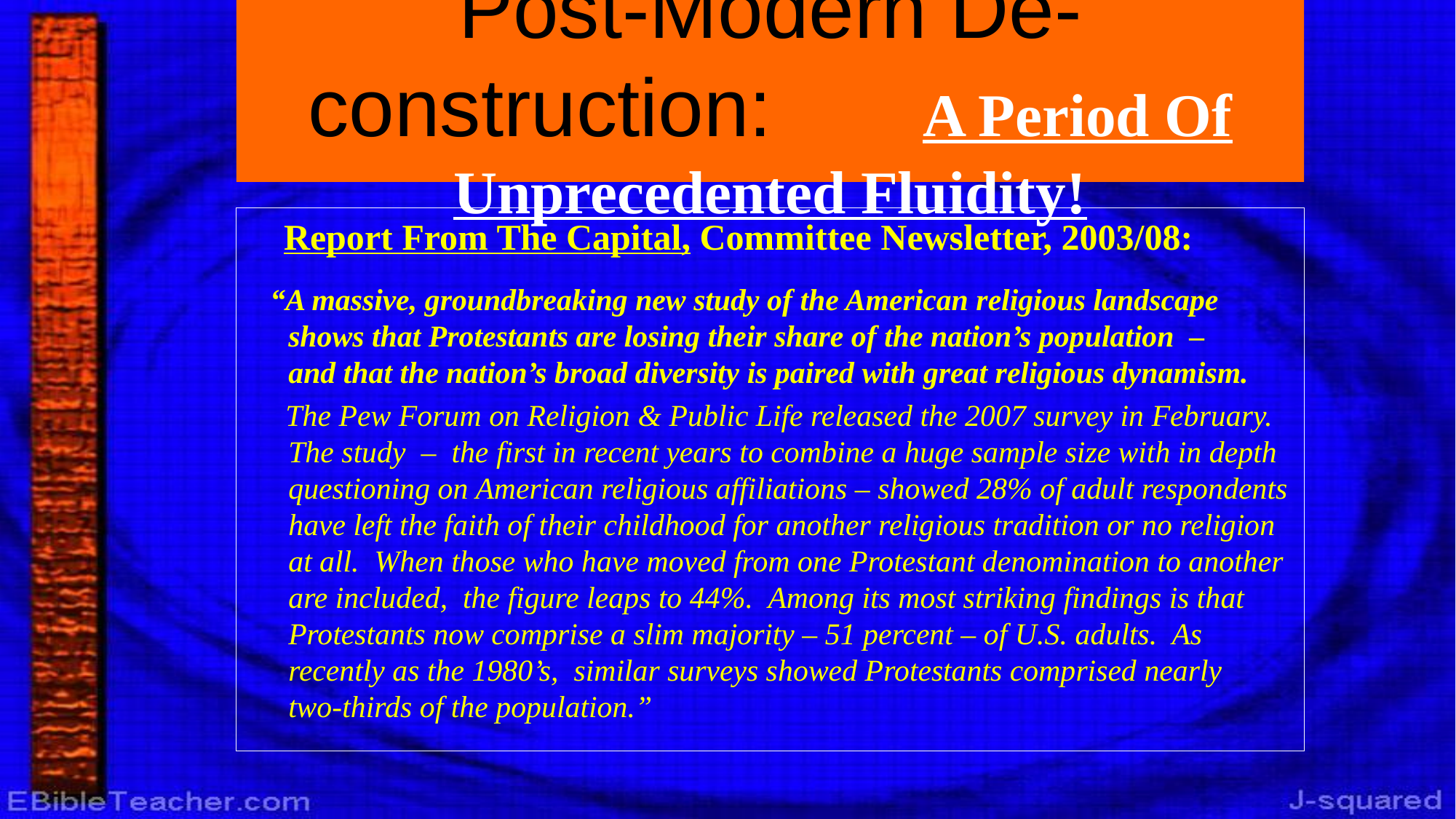

# Post-Modern De-construction:         A Period Of Unprecedented Fluidity!
    Report From The Capital, Committee Newsletter, 2003/08:

   “A massive, groundbreaking new study of the American religious landscape shows that Protestants are losing their share of the nation’s population  –      and that the nation’s broad diversity is paired with great religious dynamism.
     The Pew Forum on Religion & Public Life released the 2007 survey in February.  The study  –  the first in recent years to combine a huge sample size with in depth questioning on American religious affiliations – showed 28% of adult respondents have left the faith of their childhood for another religious tradition or no religion at all.  When those who have moved from one Protestant denomination to another are included,  the figure leaps to 44%.  Among its most striking findings is that Protestants now comprise a slim majority – 51 percent – of U.S. adults.  As recently as the 1980’s,  similar surveys showed Protestants comprised nearly   two-thirds of the population.”